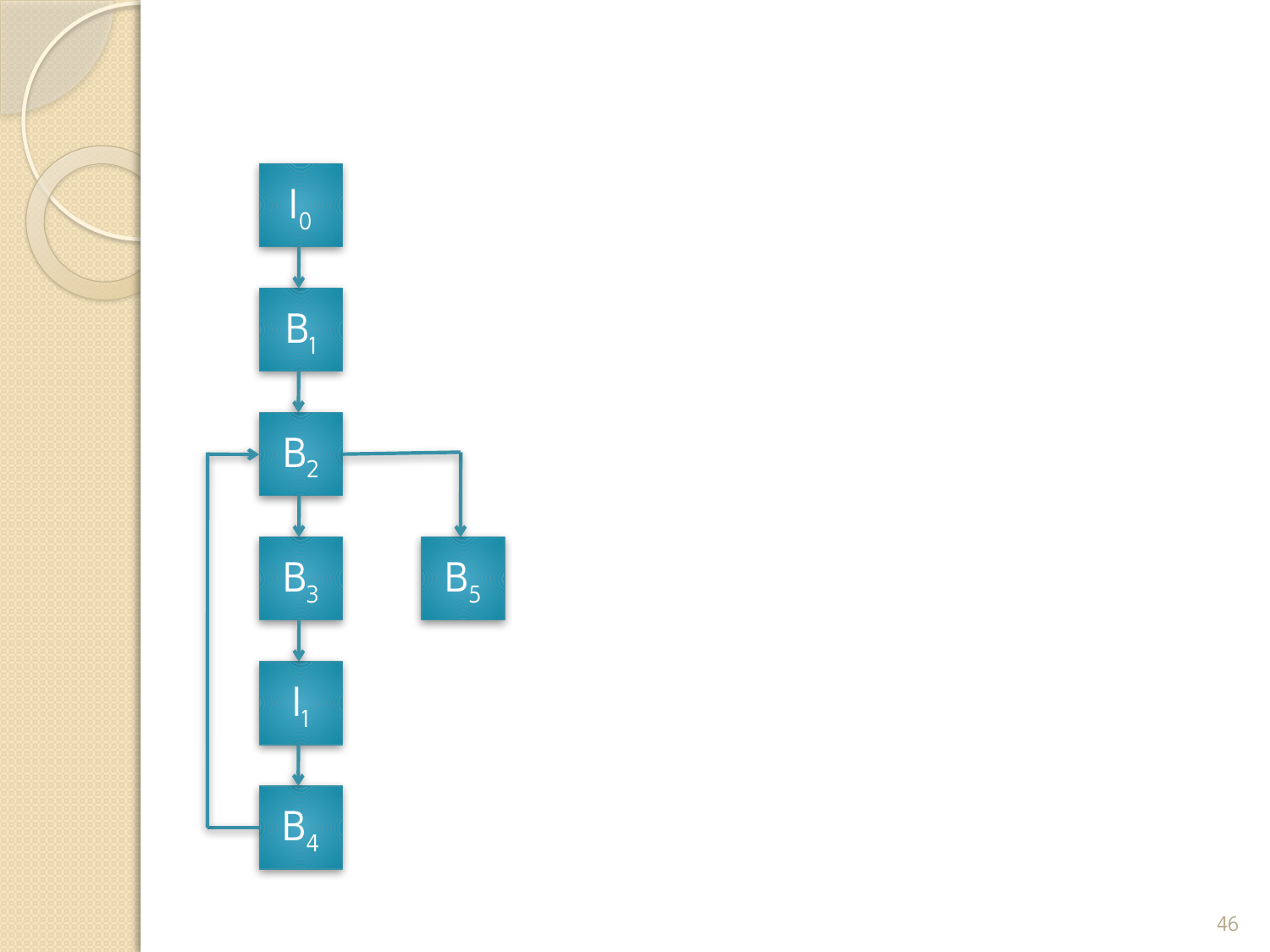

I0
B1
B2
B3
B5
I1
B4
46